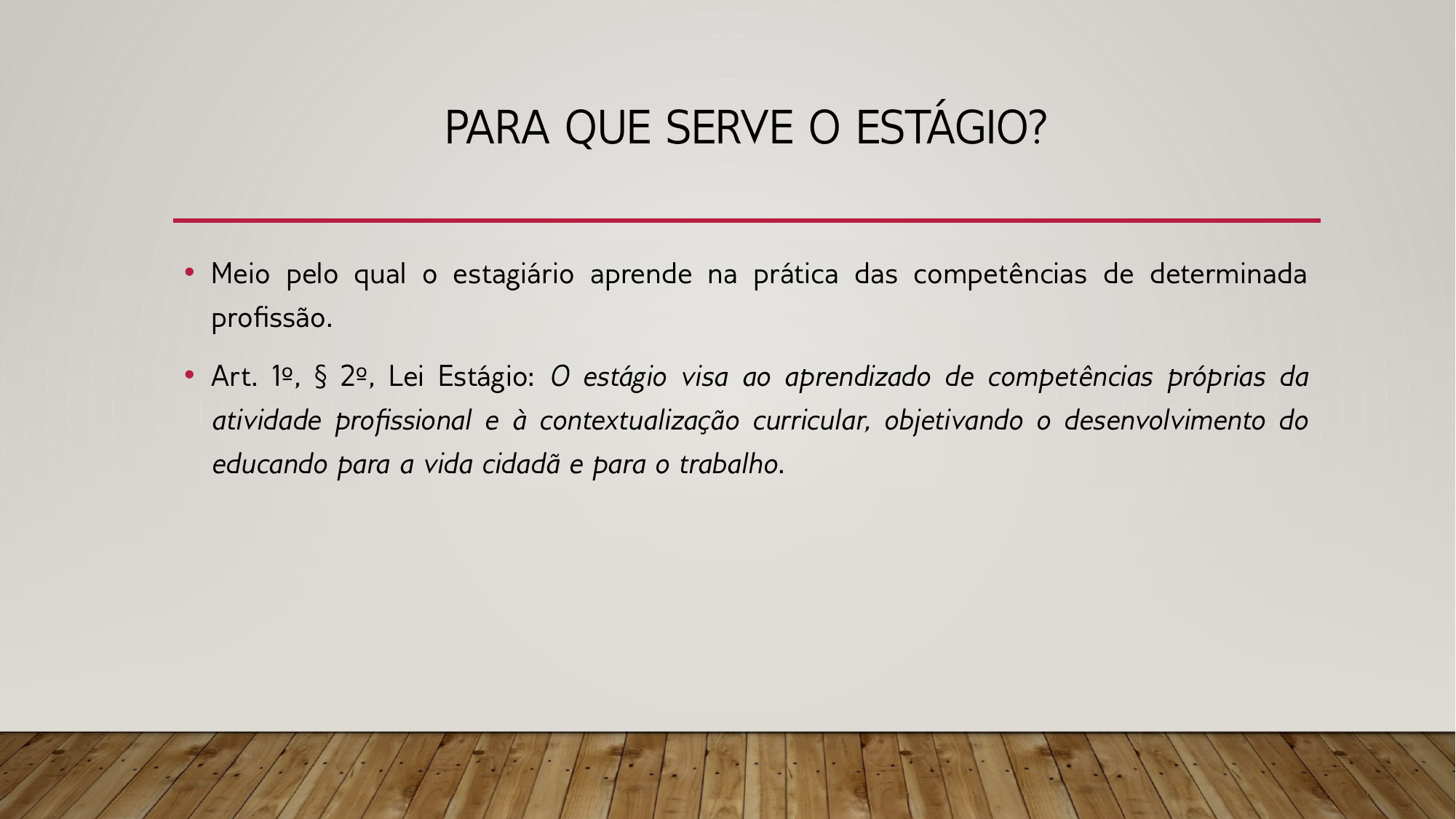

# PARA QUE SERVE O ESTÁGIO?
Meio pelo qual o estagiário aprende na prática das competências de determinada profissão.
Art. 1º, § 2º, Lei Estágio: O estágio visa ao aprendizado de competências próprias da atividade profissional e à contextualização curricular, objetivando o desenvolvimento do educando para a vida cidadã e para o trabalho.